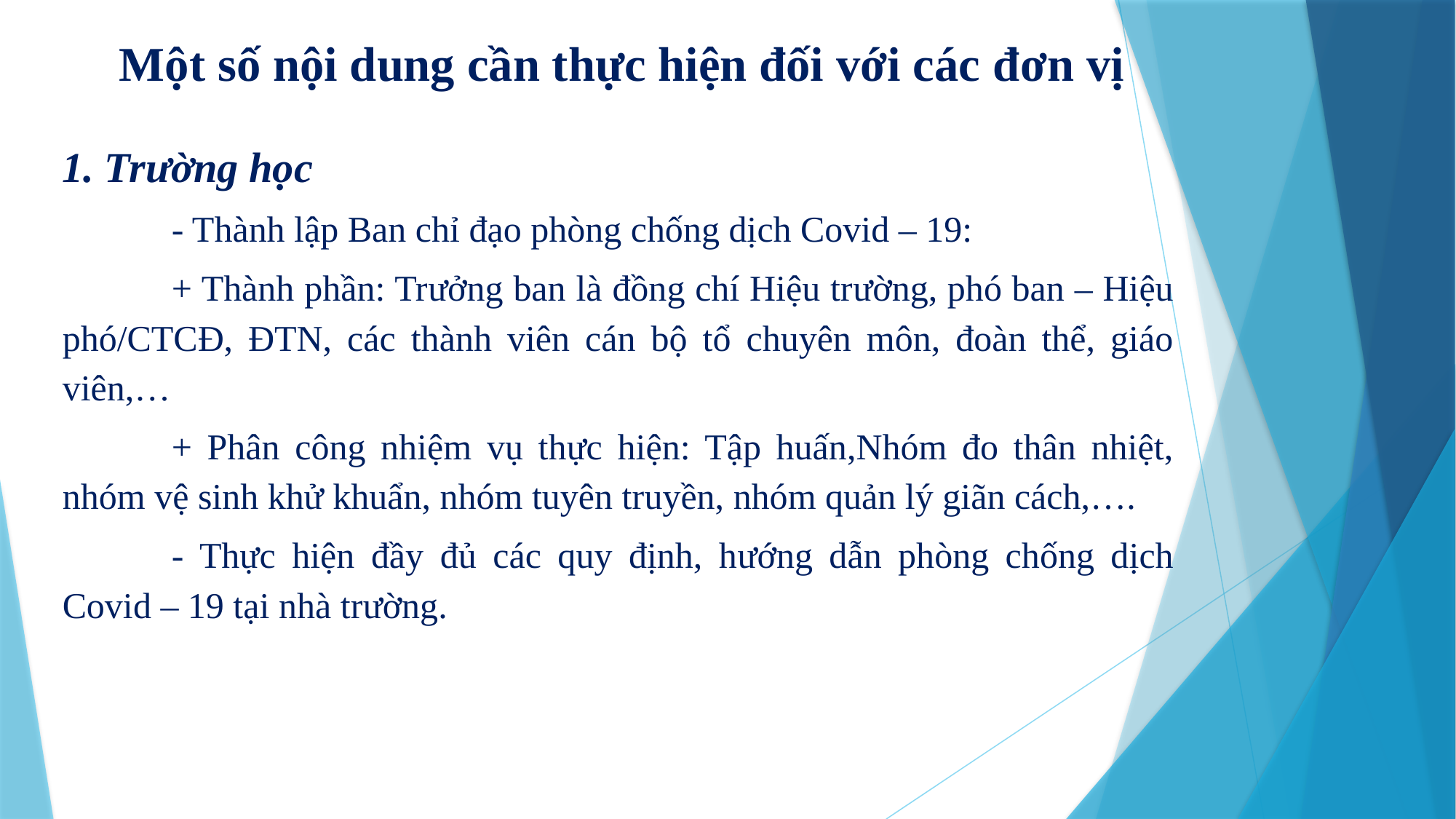

# Một số nội dung cần thực hiện đối với các đơn vị
1. Trường học
	- Thành lập Ban chỉ đạo phòng chống dịch Covid – 19:
	+ Thành phần: Trưởng ban là đồng chí Hiệu trường, phó ban – Hiệu phó/CTCĐ, ĐTN, các thành viên cán bộ tổ chuyên môn, đoàn thể, giáo viên,…
	+ Phân công nhiệm vụ thực hiện: Tập huấn,Nhóm đo thân nhiệt, nhóm vệ sinh khử khuẩn, nhóm tuyên truyền, nhóm quản lý giãn cách,….
	- Thực hiện đầy đủ các quy định, hướng dẫn phòng chống dịch Covid – 19 tại nhà trường.